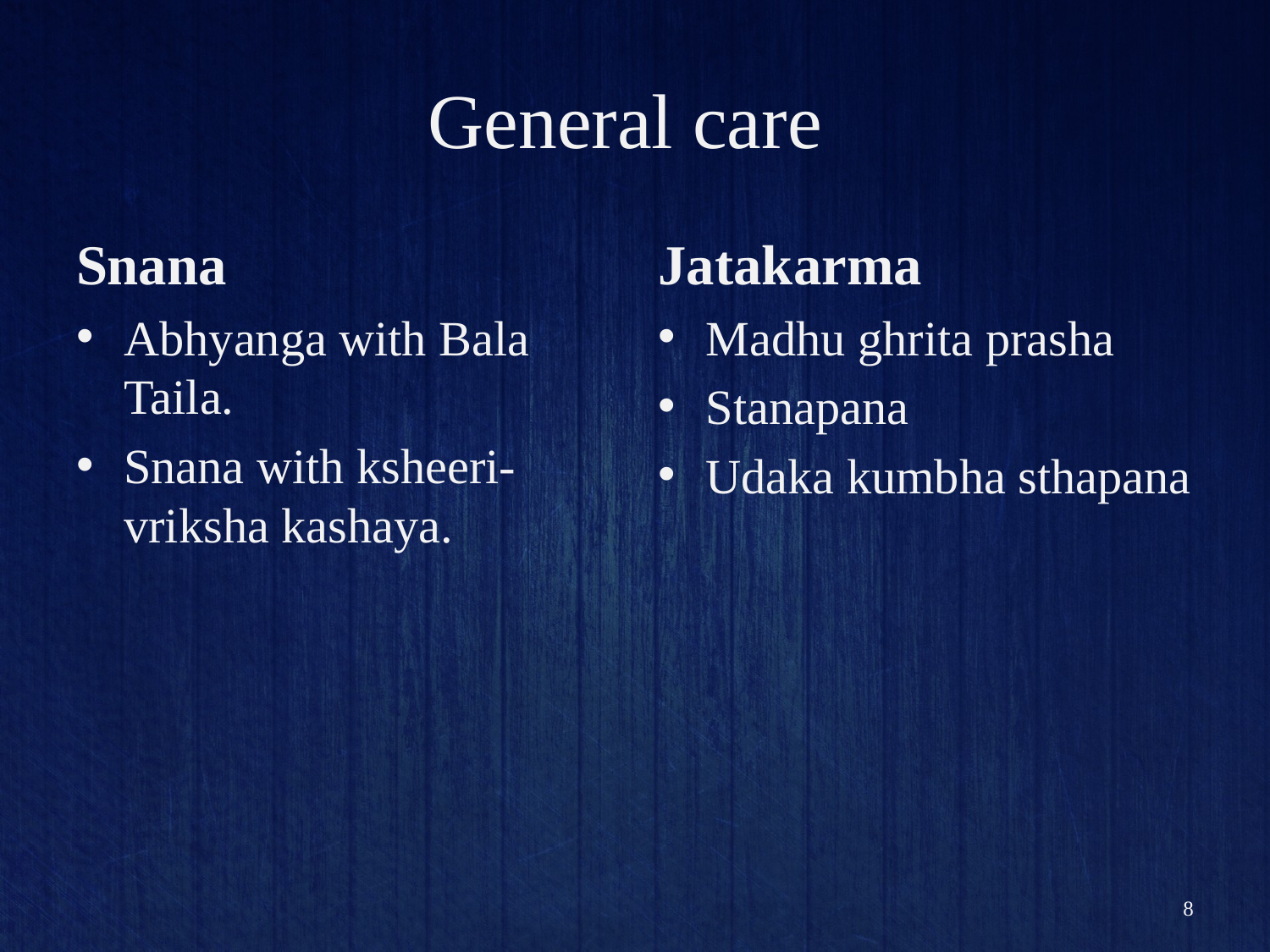

# General care
Snana
Abhyanga with Bala Taila.
Snana with ksheeri-vriksha kashaya.
Jatakarma
Madhu ghrita prasha
Stanapana
Udaka kumbha sthapana
8